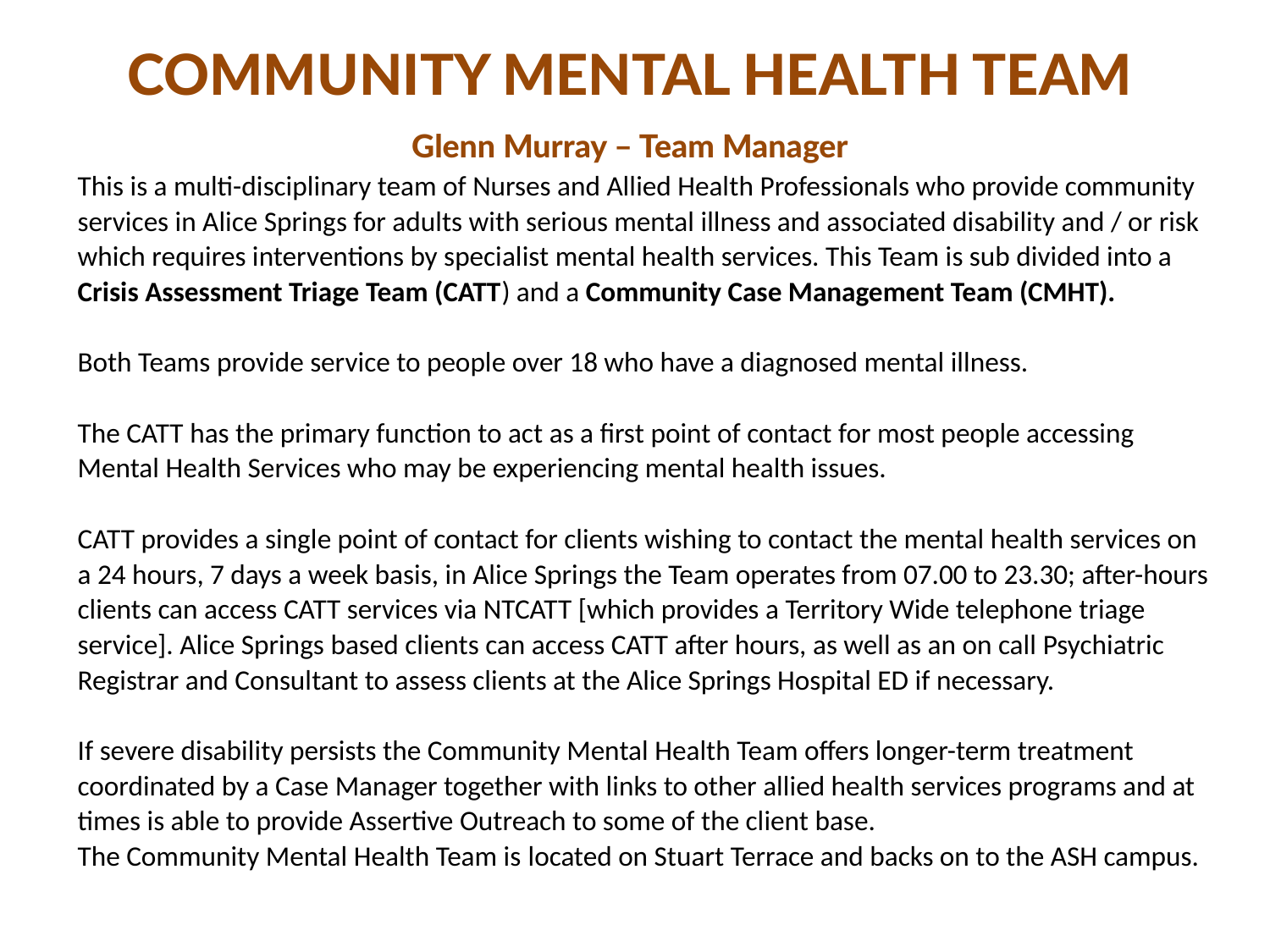

# COMMUNITY MENTAL HEALTH TEAM Glenn Murray – Team Manager
This is a multi-disciplinary team of Nurses and Allied Health Professionals who provide community services in Alice Springs for adults with serious mental illness and associated disability and / or risk which requires interventions by specialist mental health services. This Team is sub divided into a Crisis Assessment Triage Team (CATT) and a Community Case Management Team (CMHT).

Both Teams provide service to people over 18 who have a diagnosed mental illness.

The CATT has the primary function to act as a first point of contact for most people accessing Mental Health Services who may be experiencing mental health issues.

CATT provides a single point of contact for clients wishing to contact the mental health services on a 24 hours, 7 days a week basis, in Alice Springs the Team operates from 07.00 to 23.30; after-hours clients can access CATT services via NTCATT [which provides a Territory Wide telephone triage service]. Alice Springs based clients can access CATT after hours, as well as an on call Psychiatric Registrar and Consultant to assess clients at the Alice Springs Hospital ED if necessary.

If severe disability persists the Community Mental Health Team offers longer-term treatment coordinated by a Case Manager together with links to other allied health services programs and at times is able to provide Assertive Outreach to some of the client base.
The Community Mental Health Team is located on Stuart Terrace and backs on to the ASH campus.